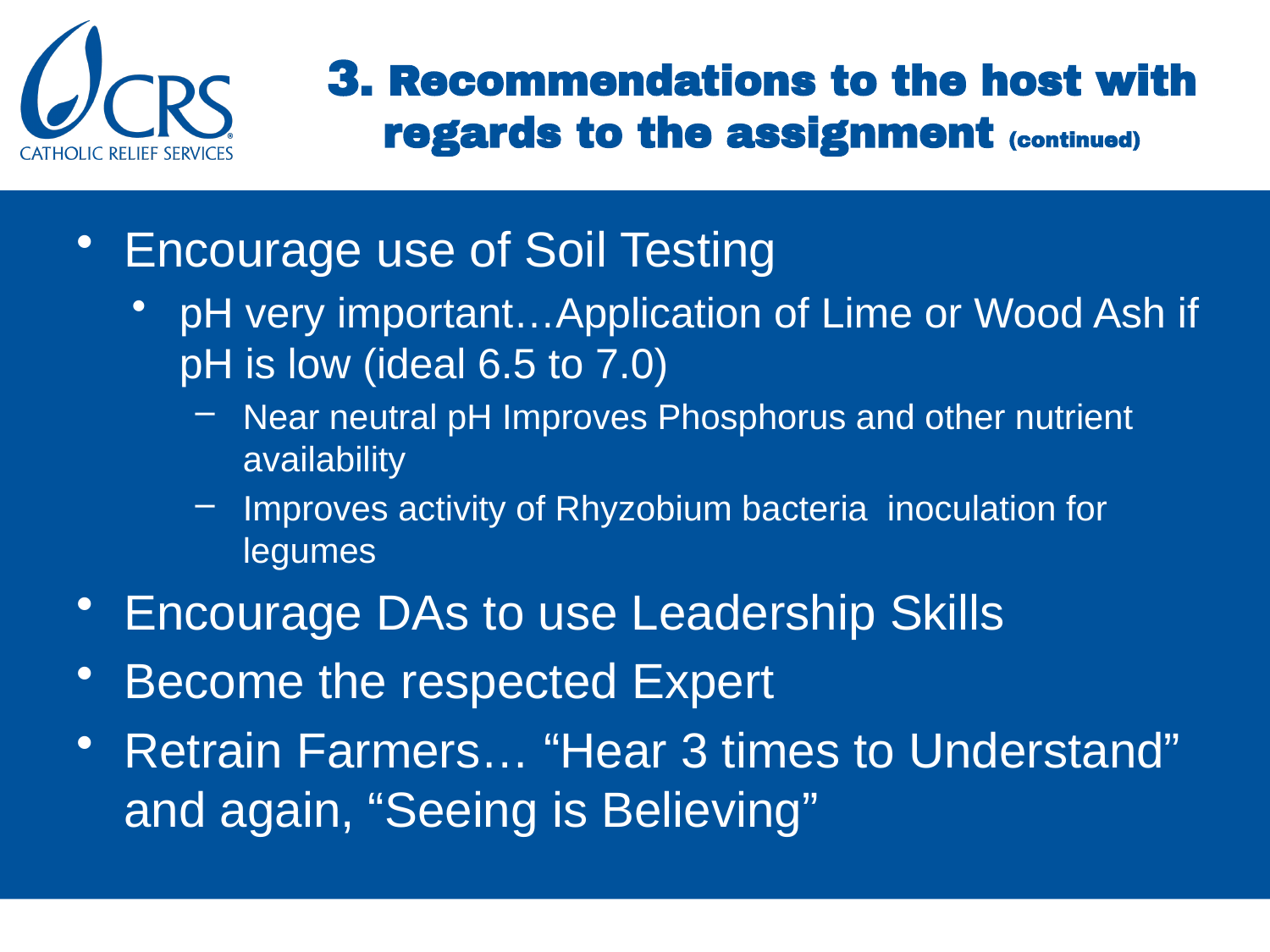

# 3. Recommendations to the host with regards to the assignment (continued)
Encourage use of Soil Testing
pH very important…Application of Lime or Wood Ash if pH is low (ideal 6.5 to 7.0)
Near neutral pH Improves Phosphorus and other nutrient availability
Improves activity of Rhyzobium bacteria  inoculation for legumes
Encourage DAs to use Leadership Skills
Become the respected Expert
Retrain Farmers… “Hear 3 times to Understand” and again, “Seeing is Believing”